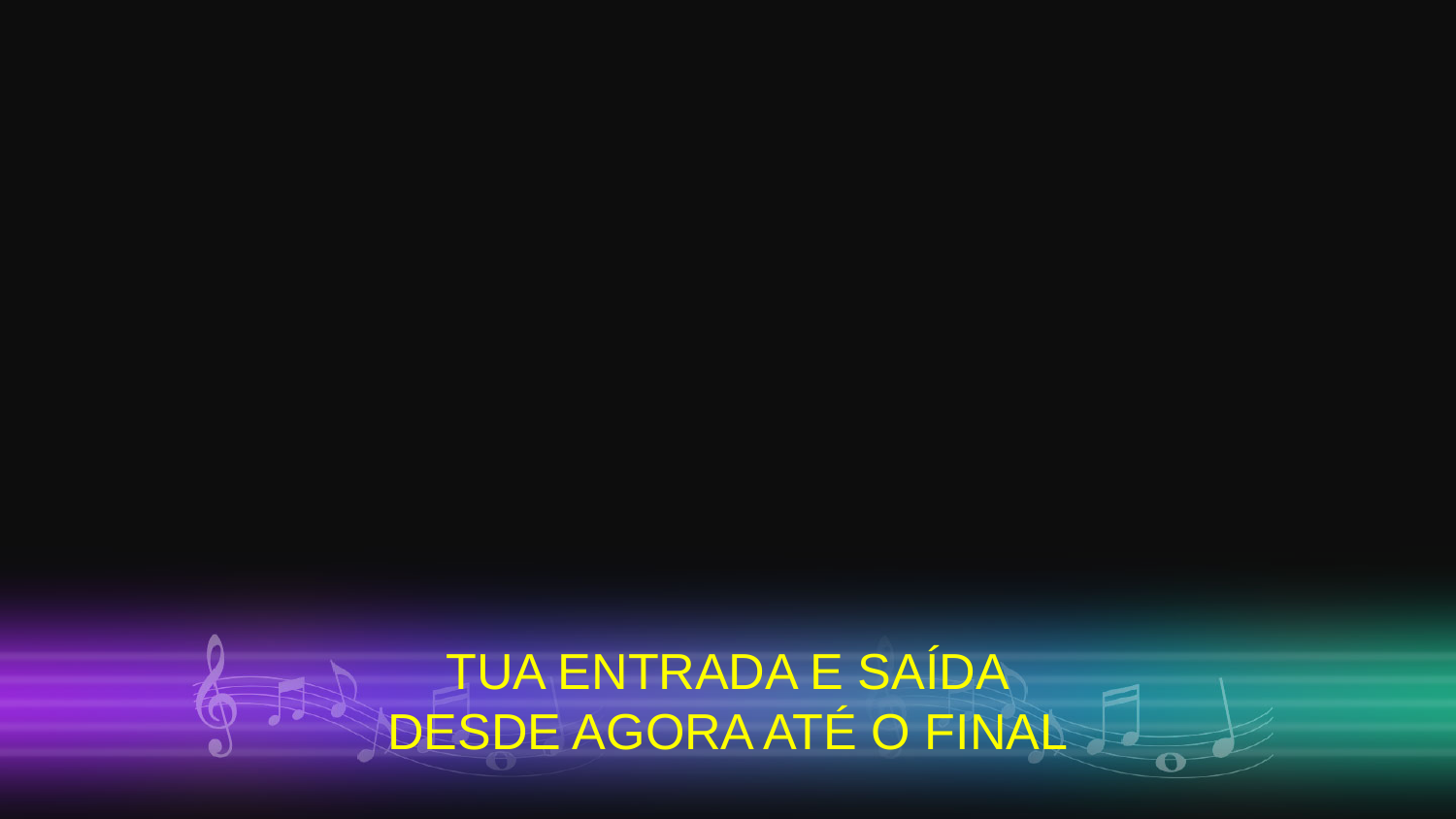

TUA ENTRADA E SAÍDA
DESDE AGORA ATÉ O FINAL